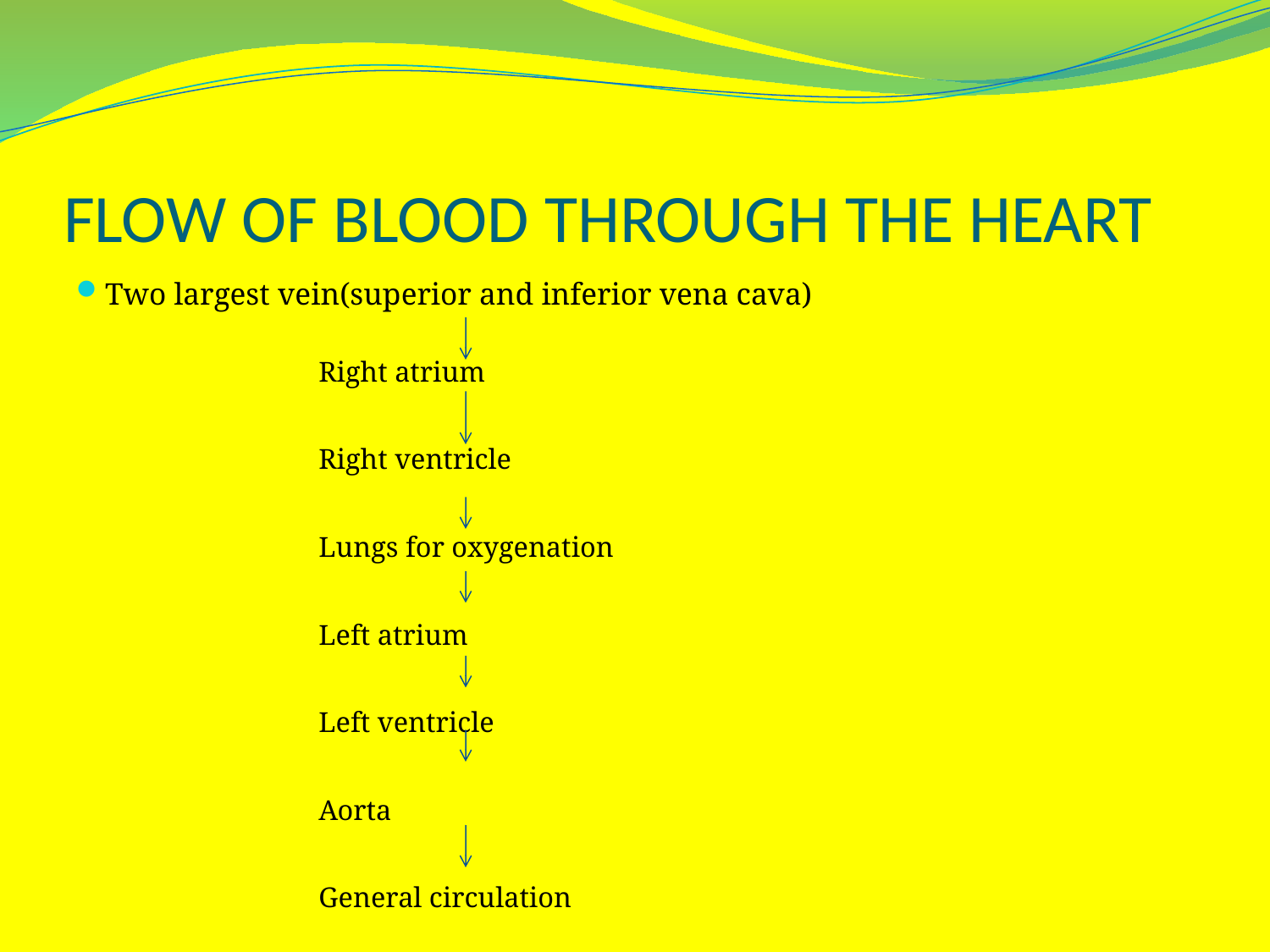

# FLOW OF BLOOD THROUGH THE HEART
Two largest vein(superior and inferior vena cava)

Right atrium

Right ventricle

Lungs for oxygenation

Left atrium

Left ventricle

Aorta

General circulation